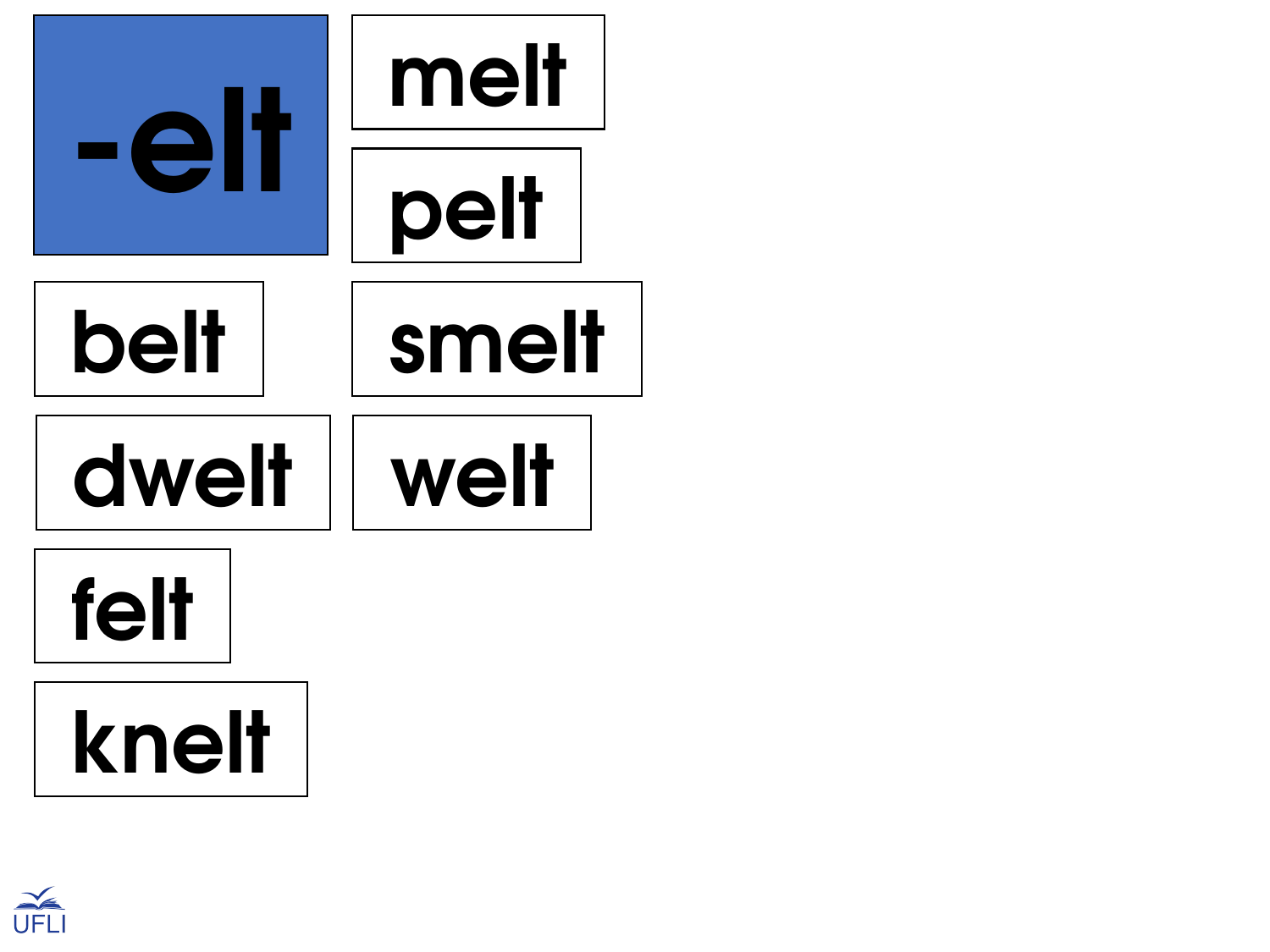

-elt
 melt
 pelt
 belt
 smelt
 dwelt
 welt
 felt
 knelt